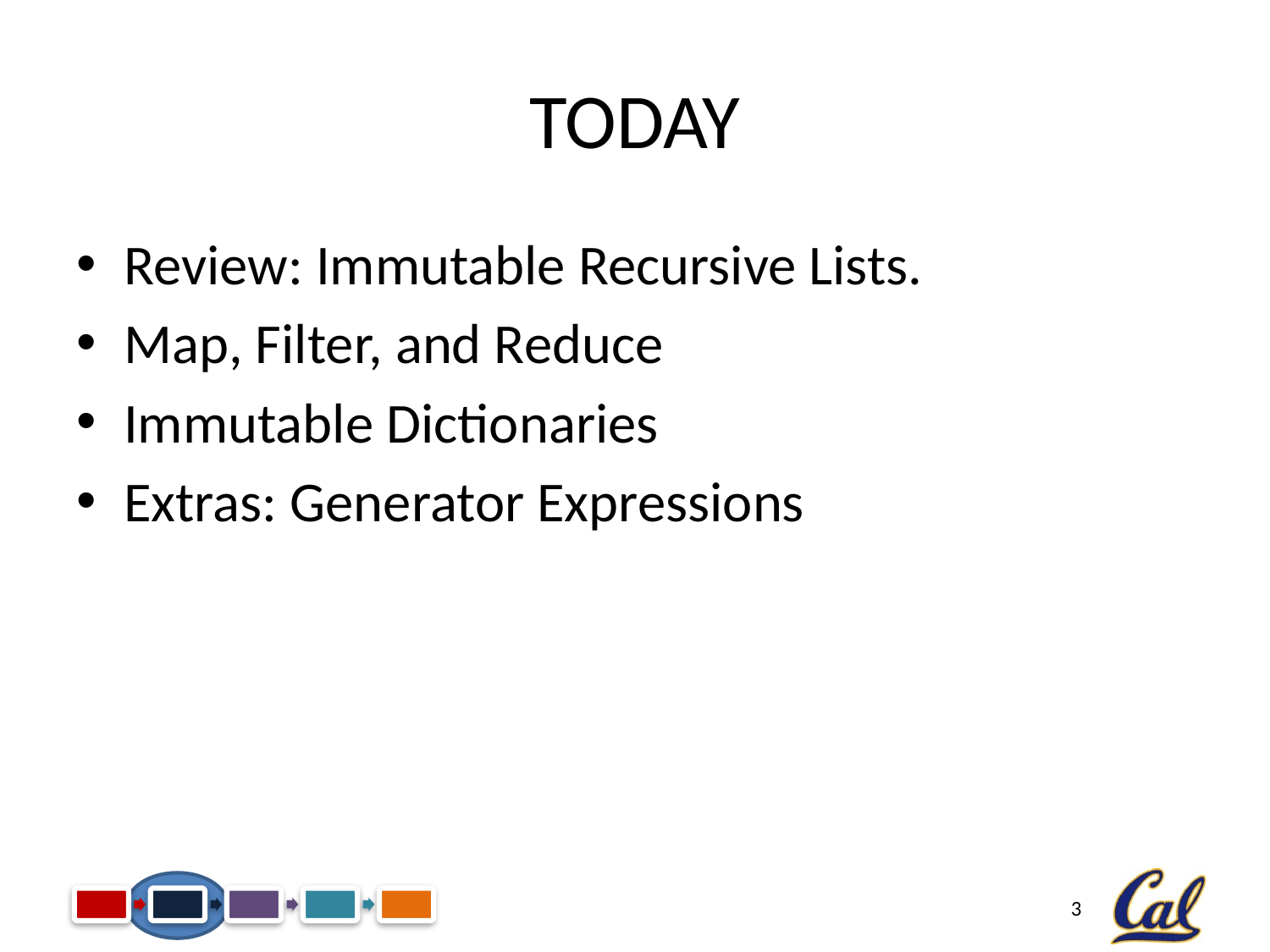

# Today
Review: Immutable Recursive Lists.
Map, Filter, and Reduce
Immutable Dictionaries
Extras: Generator Expressions